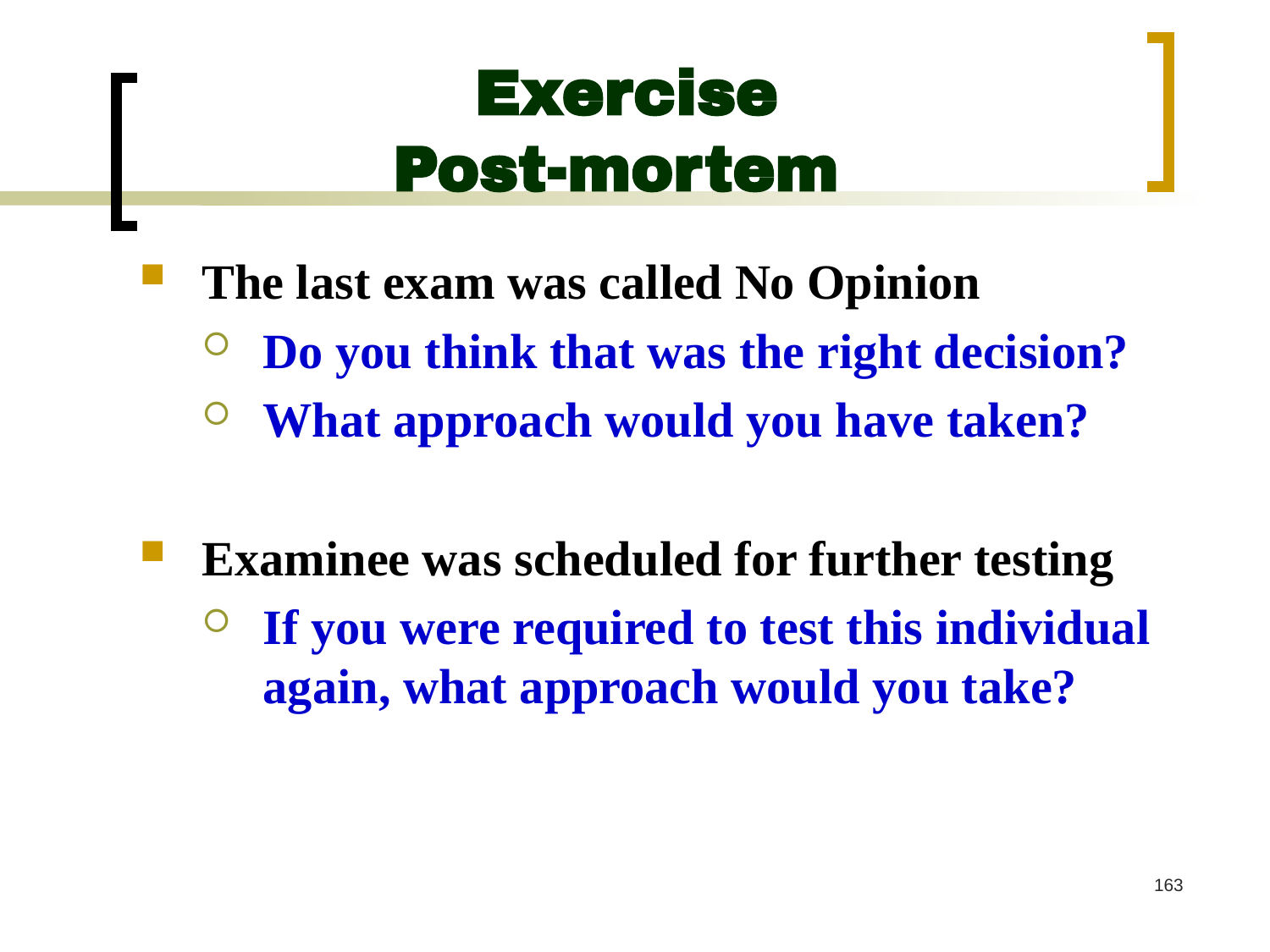

# Exercise Post-mortem
The last exam was called No Opinion
Do you think that was the right decision?
What approach would you have taken?

Examinee was scheduled for further testing
If you were required to test this individual again, what approach would you take?
163